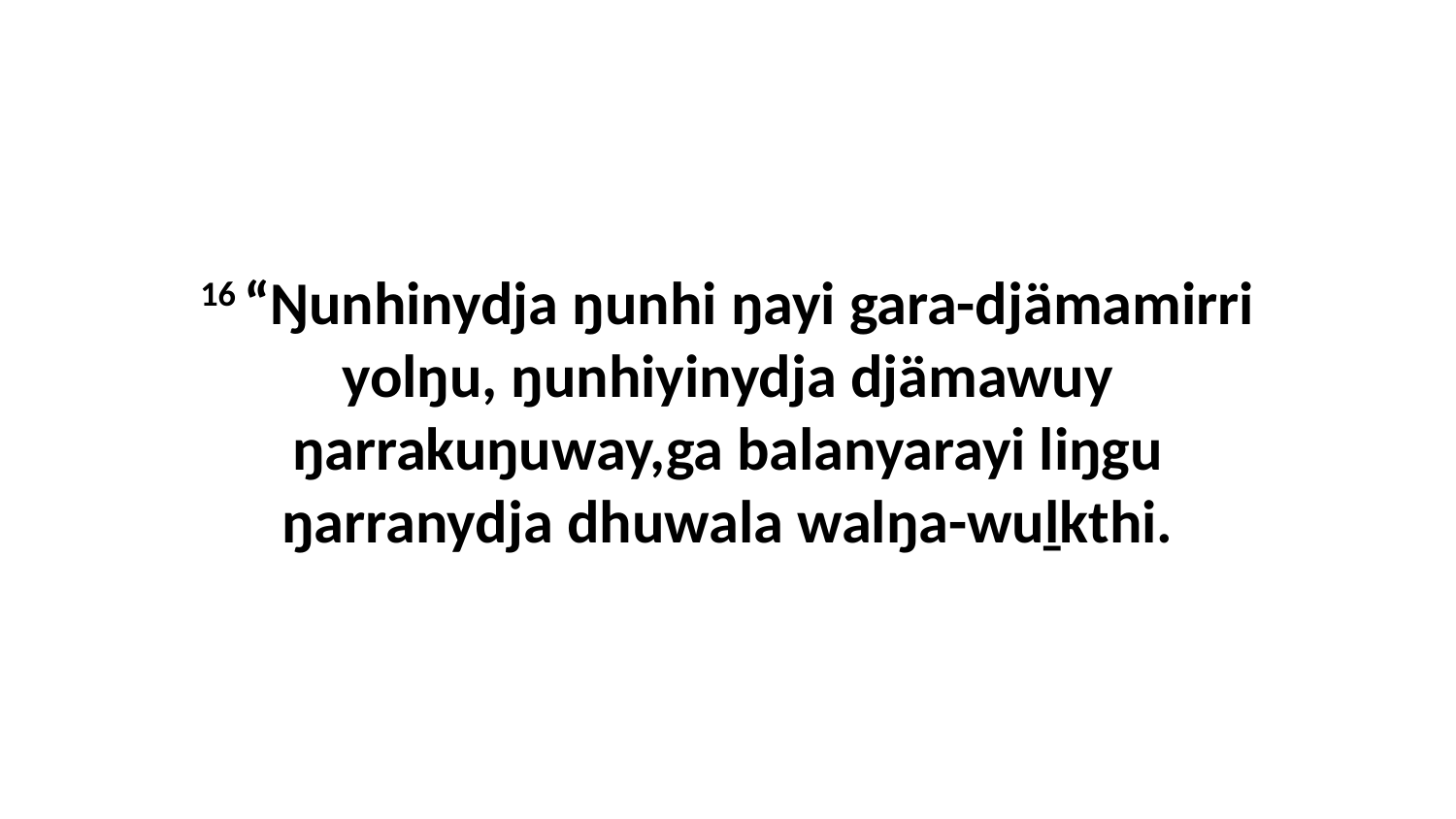

16 “Ŋunhinydja ŋunhi ŋayi gara-djämamirri yolŋu, ŋunhiyinydja djämawuy ŋarrakuŋuway,ga balanyarayi liŋgu ŋarranydja dhuwala walŋa-wuḻkthi.